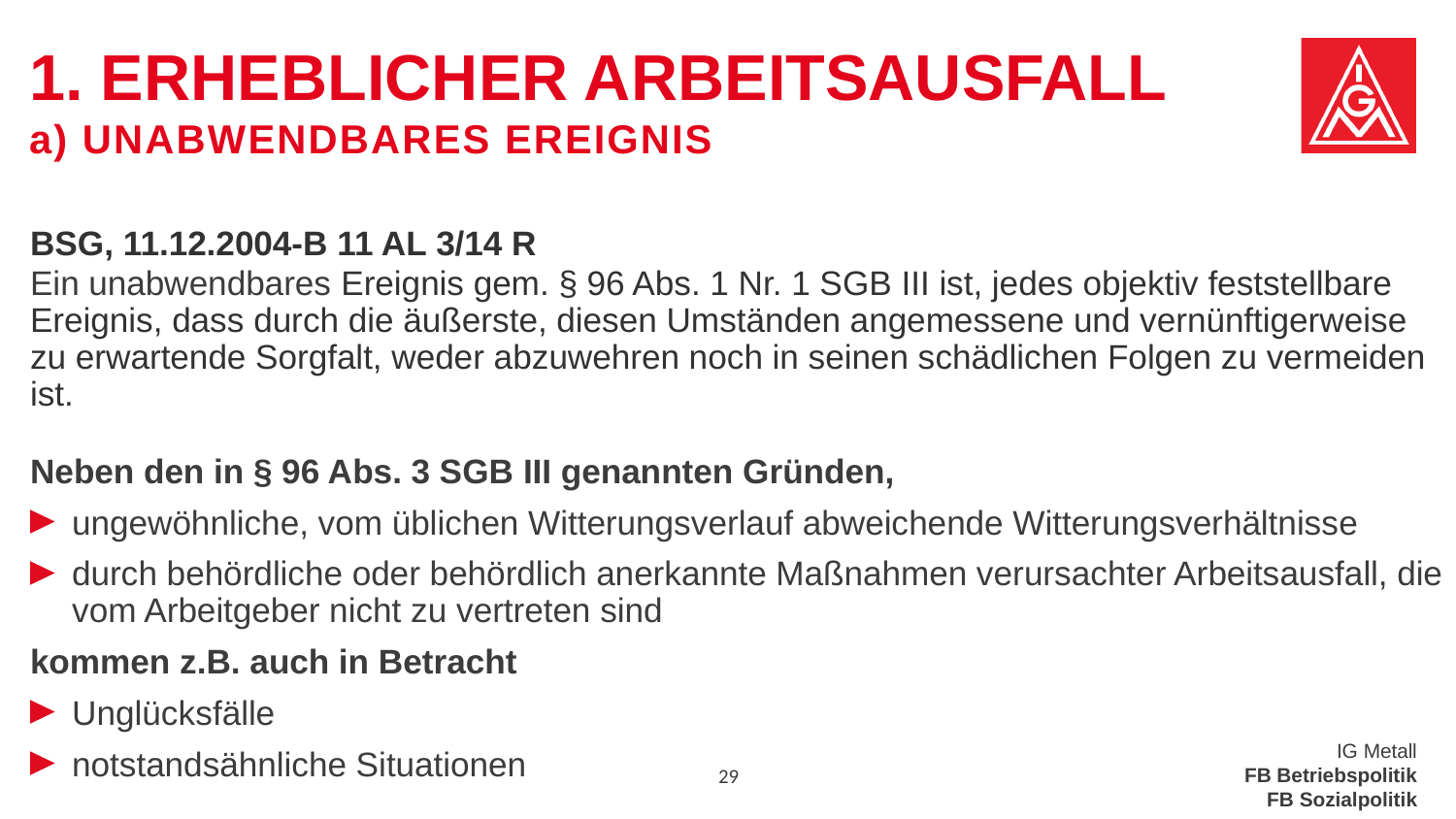

# 1. Erheblicher Arbeitsausfall a) UNABWENDBARES EREIGNIS
BSG, 11.12.2004-B 11 AL 3/14 R
Ein unabwendbares Ereignis gem. § 96 Abs. 1 Nr. 1 SGB III ist, jedes objektiv feststellbare Ereignis, dass durch die äußerste, diesen Umständen angemessene und vernünftigerweise zu erwartende Sorgfalt, weder abzuwehren noch in seinen schädlichen Folgen zu vermeiden ist.

Neben den in § 96 Abs. 3 SGB III genannten Gründen,
ungewöhnliche, vom üblichen Witterungsverlauf abweichende Witterungsverhältnisse
durch behördliche oder behördlich anerkannte Maßnahmen verursachter Arbeitsausfall, die vom Arbeitgeber nicht zu vertreten sind
kommen z.B. auch in Betracht
Unglücksfälle
notstandsähnliche Situationen